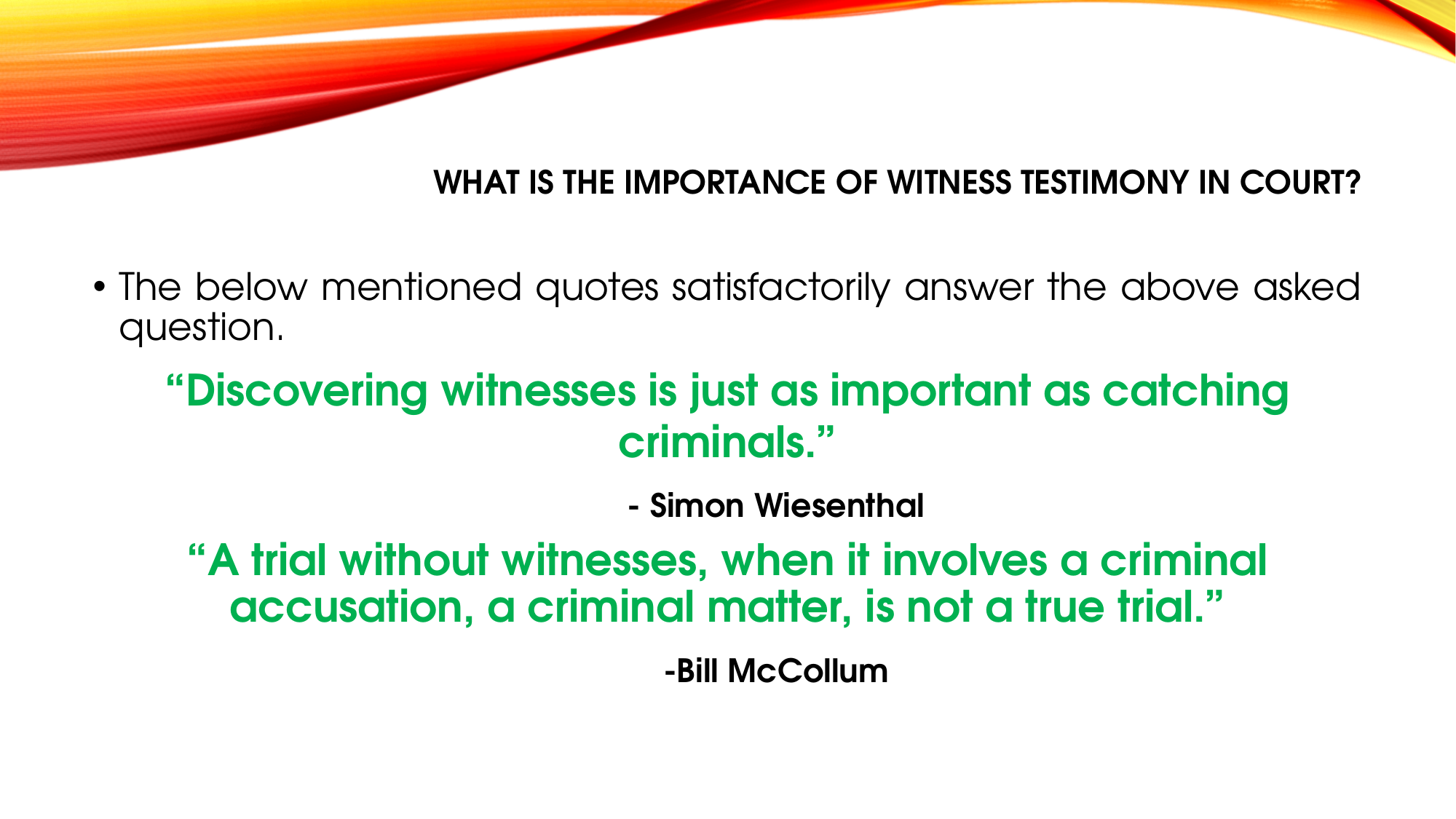

# What is the importance of witness testimony in court?
The below mentioned quotes satisfactorily answer the above asked question.
“Discovering witnesses is just as important as catching criminals.”
							- Simon Wiesenthal
“A trial without witnesses, when it involves a criminal accusation, a criminal matter, is not a true trial.”
							-Bill McCollum